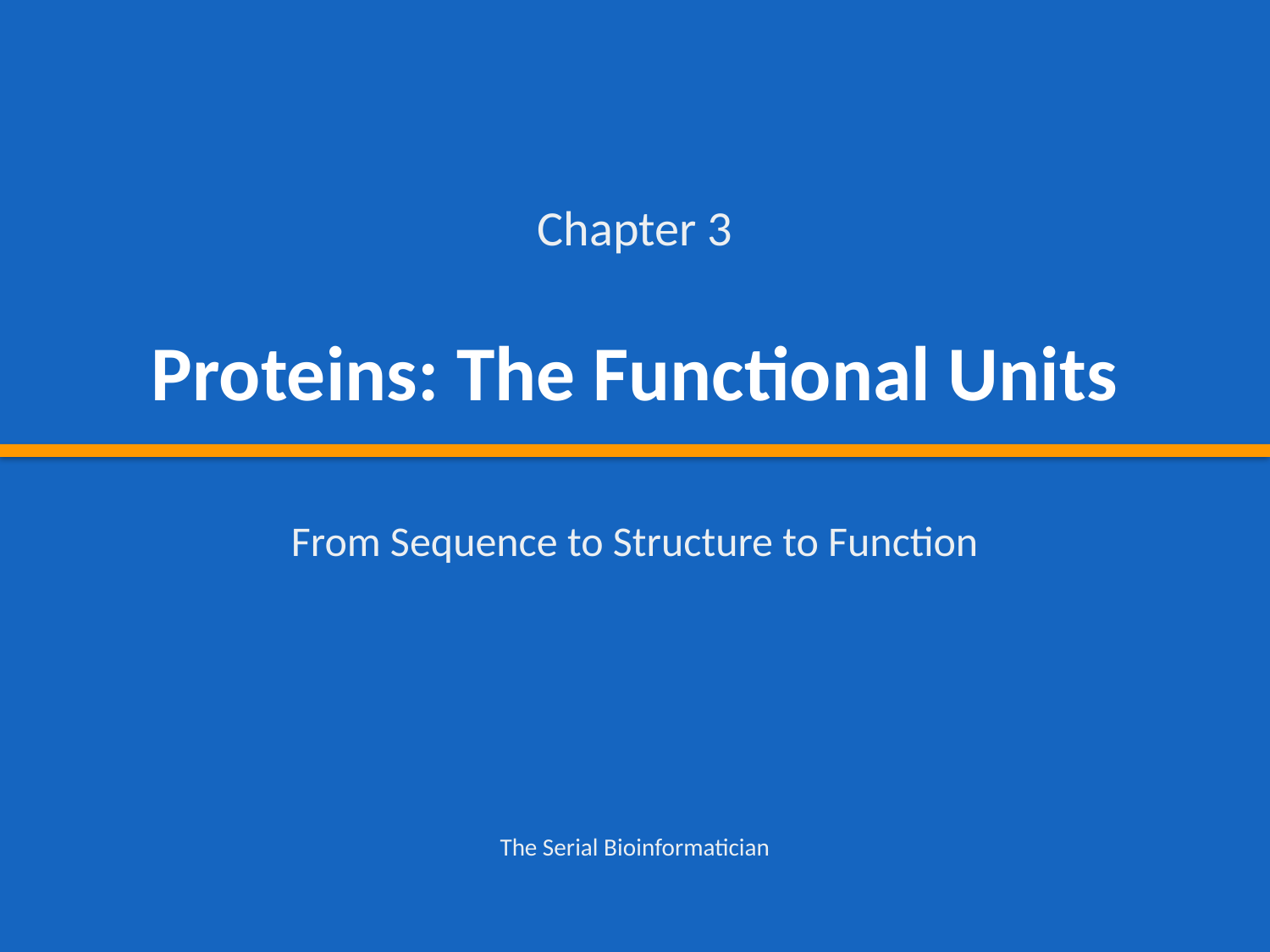

Chapter 3
Proteins: The Functional Units

From Sequence to Structure to Function
The Serial Bioinformatician